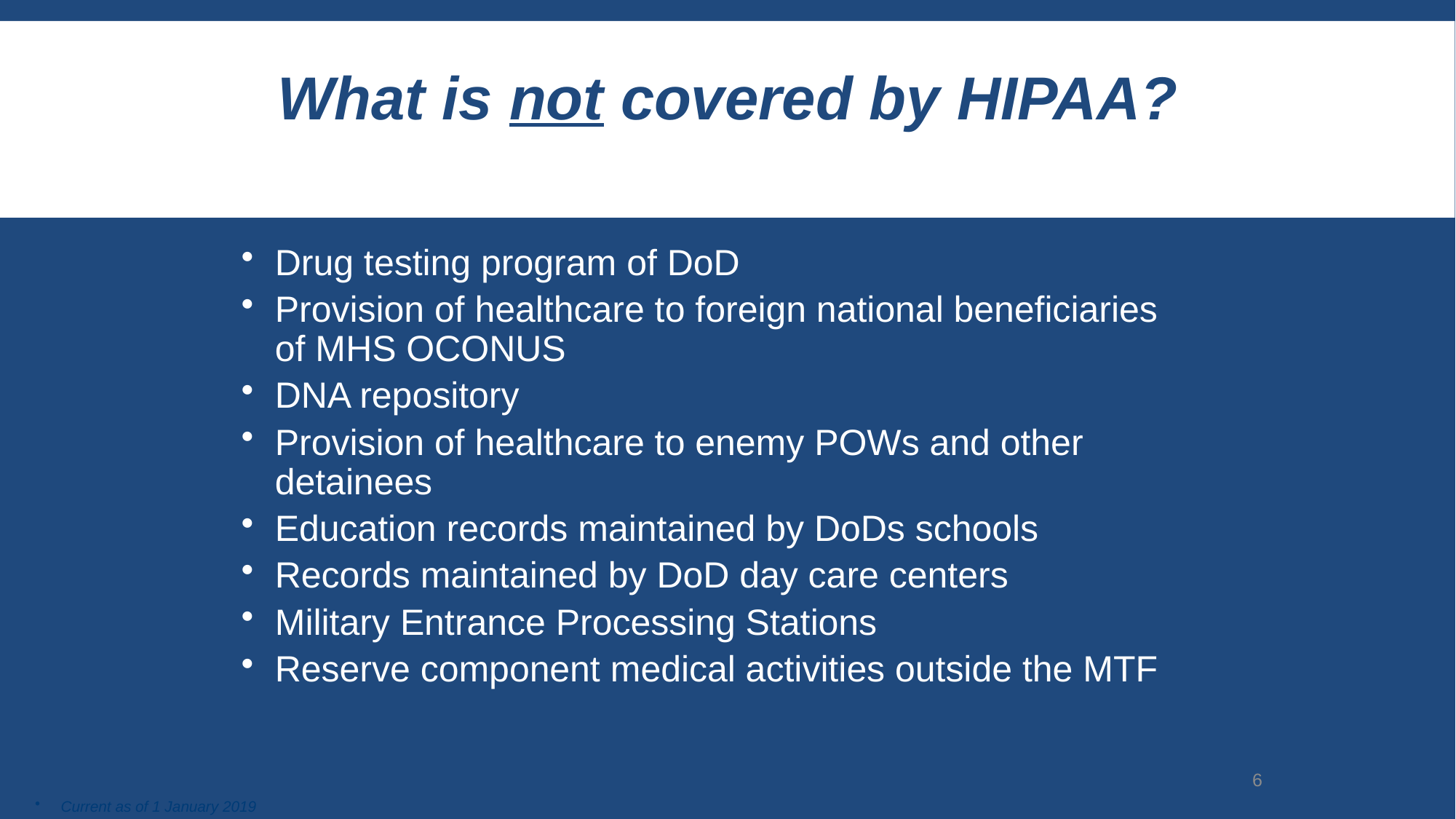

What is not covered by HIPAA?
Drug testing program of DoD
Provision of healthcare to foreign national beneficiaries of MHS OCONUS
DNA repository
Provision of healthcare to enemy POWs and other detainees
Education records maintained by DoDs schools
Records maintained by DoD day care centers
Military Entrance Processing Stations
Reserve component medical activities outside the MTF
6